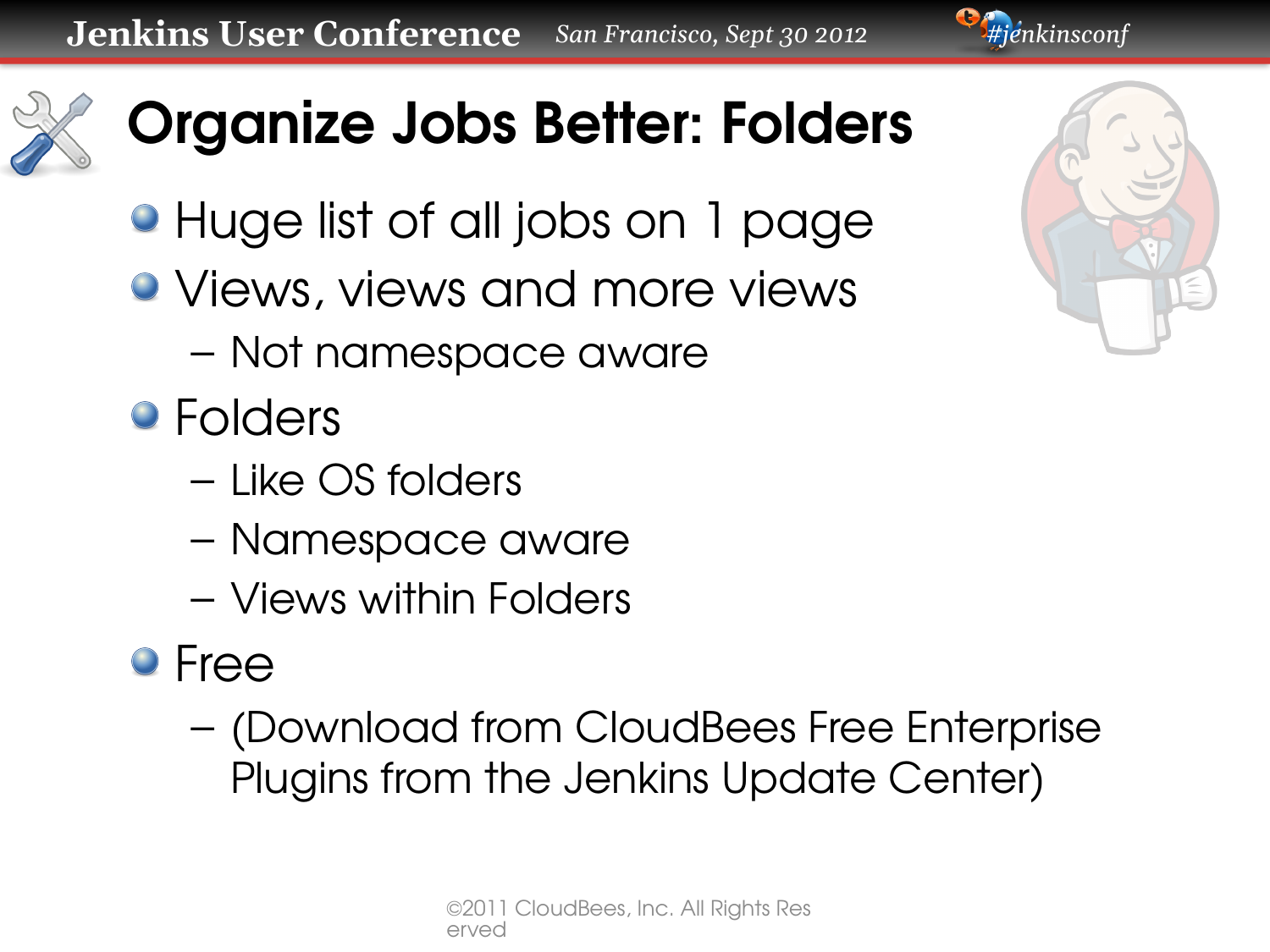

# Organize Jobs Better: Folders
Huge list of all jobs on 1 page
Views, views and more views
Not namespace aware
Folders
Like OS folders
Namespace aware
Views within Folders
Free
(Download from CloudBees Free Enterprise Plugins from the Jenkins Update Center)
©2011 CloudBees, Inc. All Rights Reserved